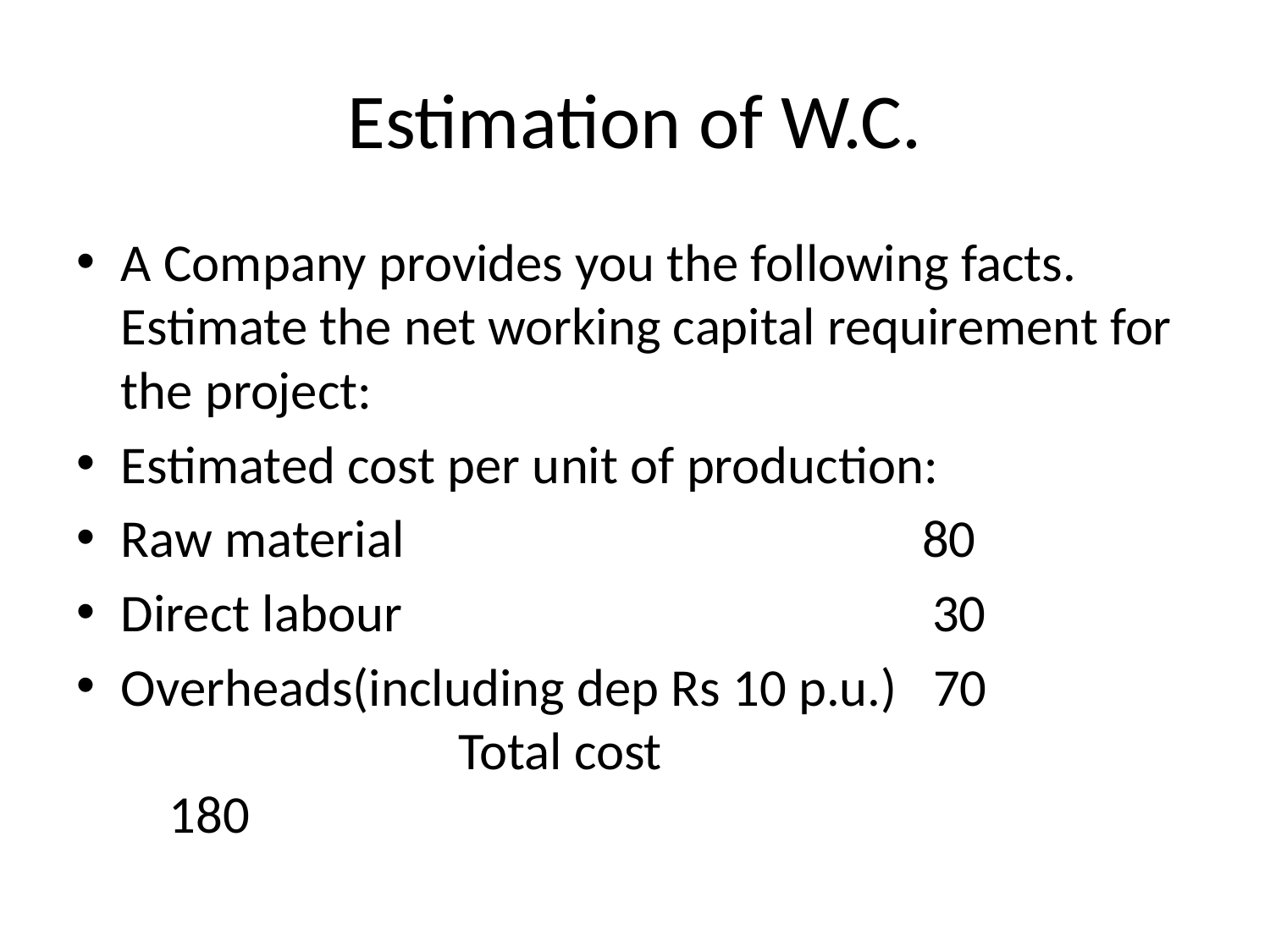

# Estimation of W.C.
A Company provides you the following facts. Estimate the net working capital requirement for the project:
Estimated cost per unit of production:
Raw material                                           80
Direct labour                                            30
Overheads(including dep Rs 10 p.u.)   70                                              Total cost                                                 180